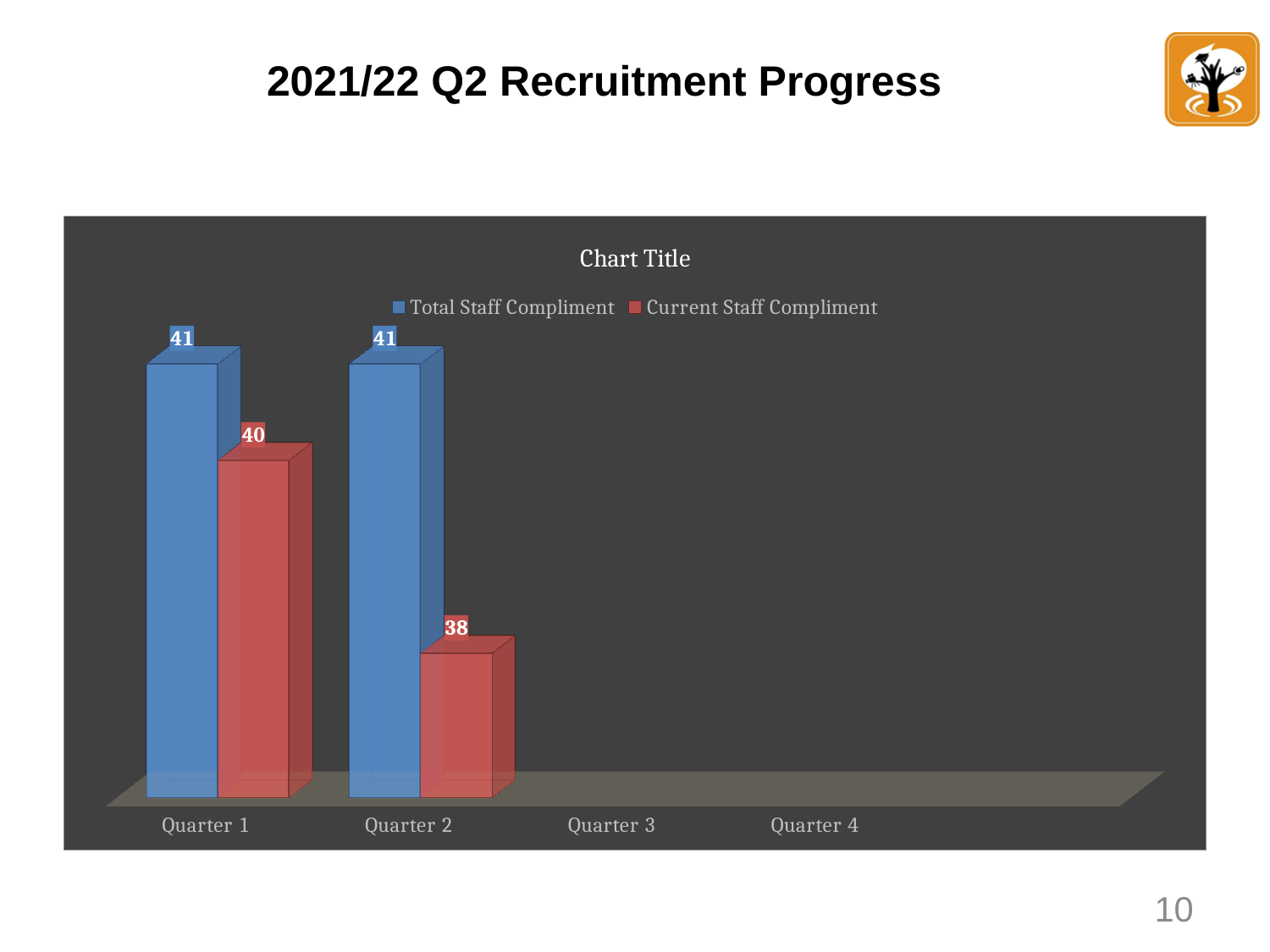

# 2021/22 Q2 Recruitment Progress

[unsupported chart]

10